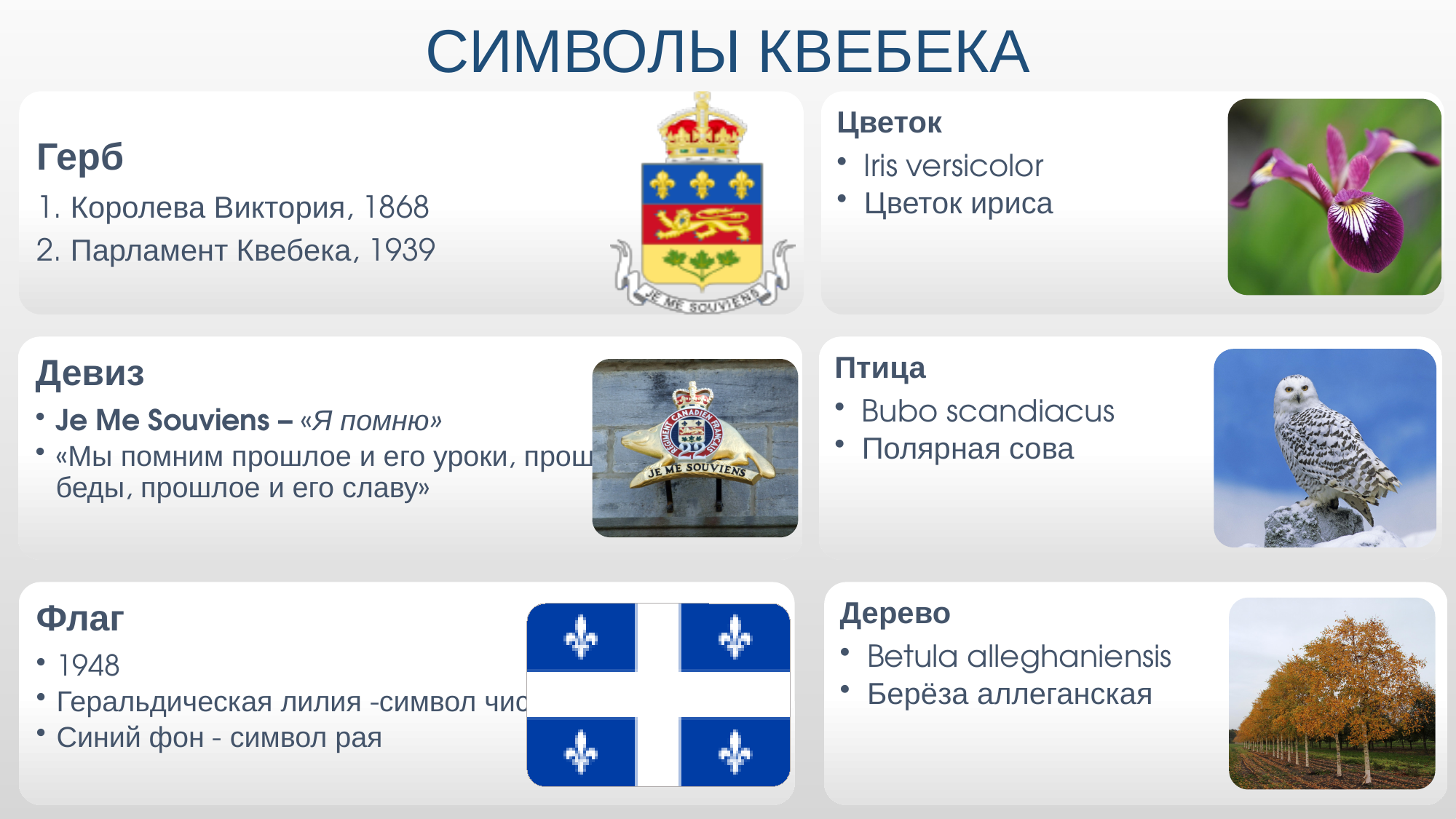

# Символы квебека
Герб
1. Королева Виктория, 1868
2. Парламент Квебека, 1939
Девиз
Je Me Souviens – «Я помню»
«Мы помним прошлое и его уроки, прошлое и его беды, прошлое и его славу»
Флаг
1948
Геральдическая лилия -символ чистоты
Синий фон - символ рая
Цветок
Iris versicolor
Цветок ириса
Птица
Bubo scandiacus
Полярная сова
Дерево
Betula alleghaniensis
Берёза аллеганская